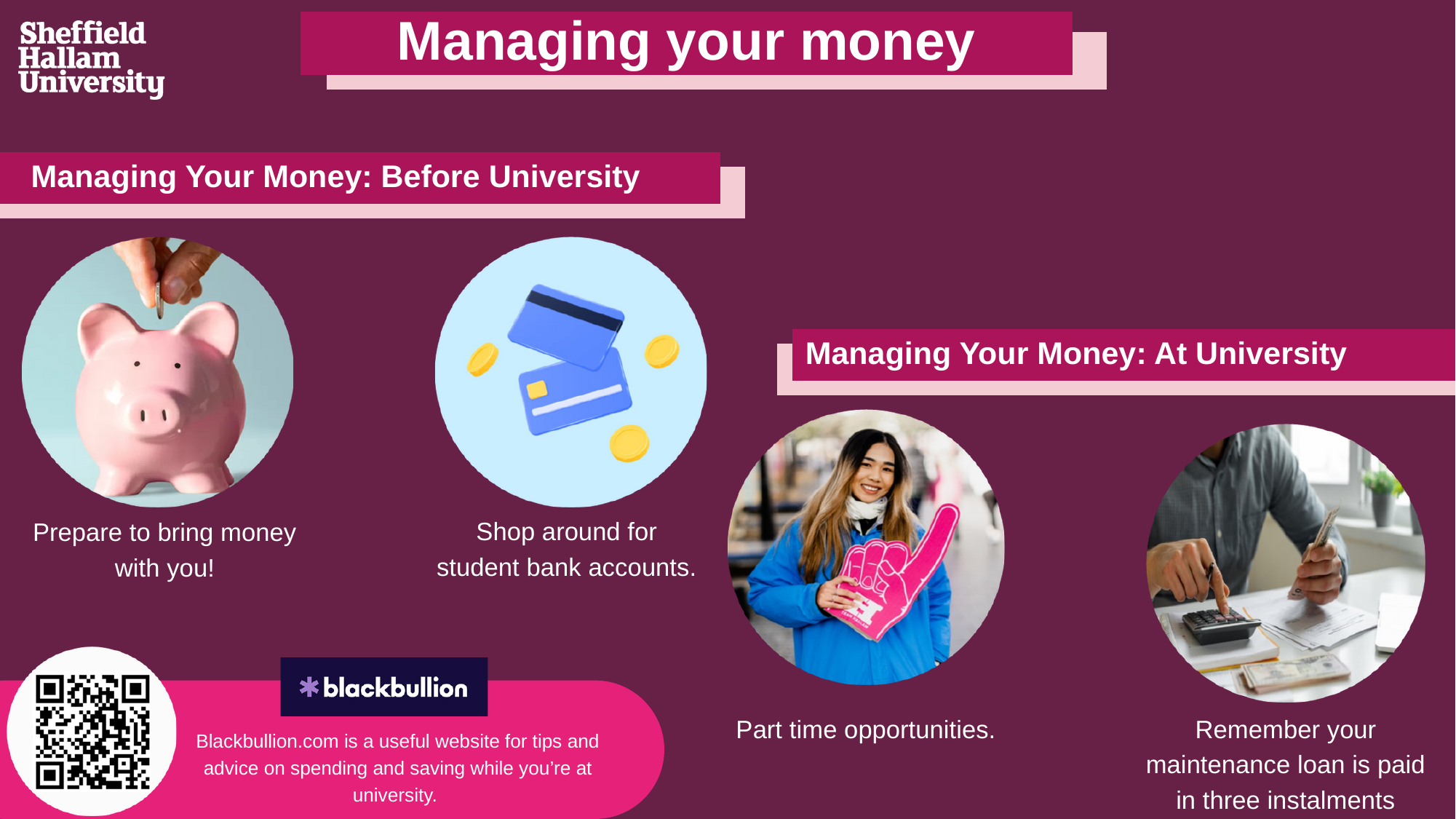

Managing your money

Managing Your Money: Before University

Managing Your Money: At University

Shop around for student bank accounts.
Prepare to bring money with you!

Part time opportunities.
Remember your maintenance loan is paid in three instalments
Blackbullion.com is a useful website for tips and advice on spending and saving while you’re at university.